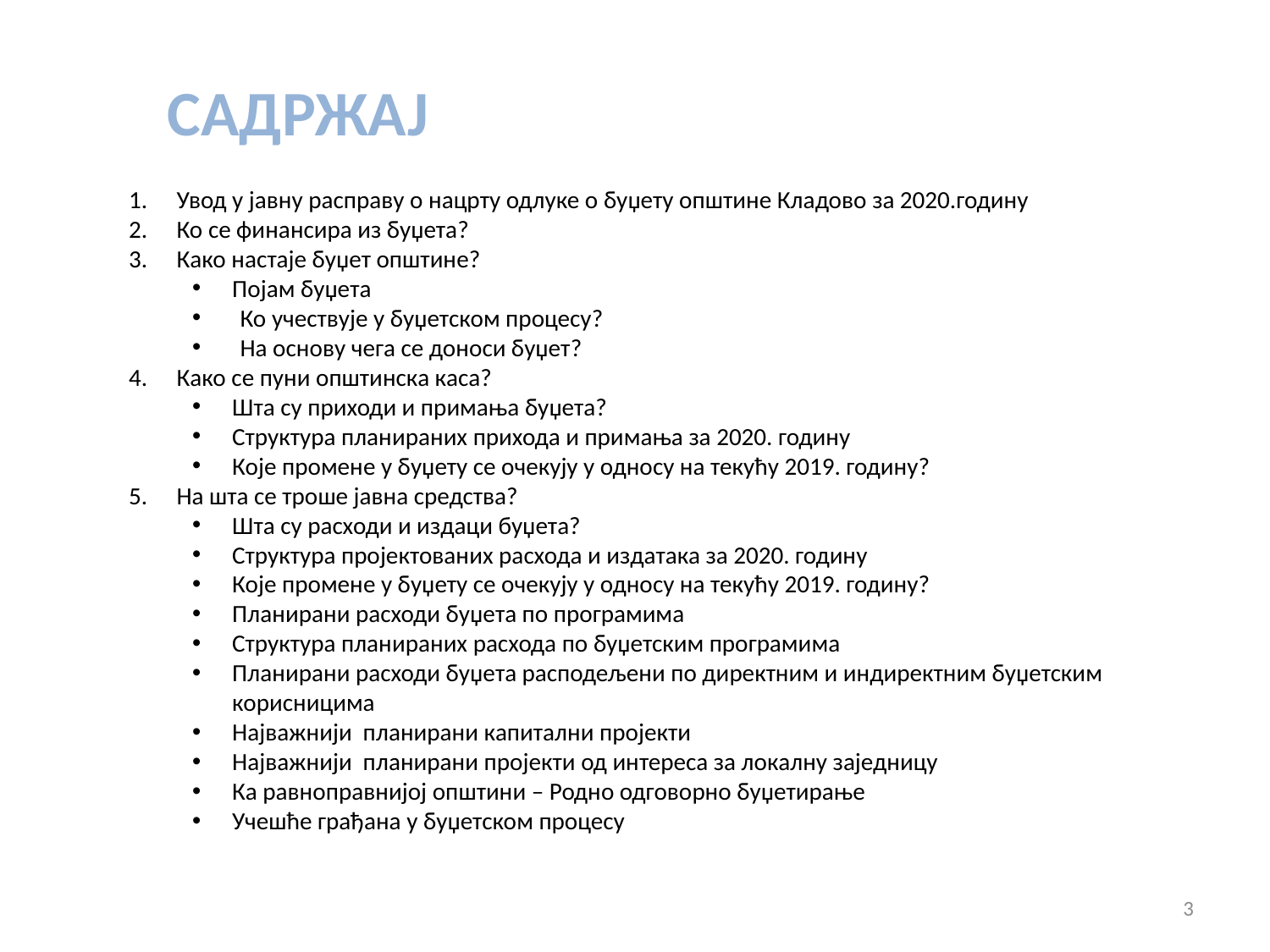

САДРЖАЈ

Увод у јавну расправу о нацрту одлуке о буџету општине Кладово за 2020.годину
Ко се финансира из буџета?
Како настаје буџет општине?
Појам буџета
Ко учествује у буџетском процесу?
На основу чега се доноси буџет?
Како се пуни општинска каса?
Шта су приходи и примања буџета?
Структура планираних прихода и примања за 2020. годину
Које промене у буџету се очекују у односу на текућу 2019. годину?
На шта се троше јавна средства?
Шта су расходи и издаци буџета?
Структура пројектованих расхода и издатака за 2020. годину
Које промене у буџету се очекују у односу на текућу 2019. годину?
Планирани расходи буџета по програмима
Структура планираних расхода по буџетским програмима
Планирани расходи буџета расподељени по директним и индиректним буџетским корисницима
Најважнији  планирани капитални пројекти
Најважнији  планирани пројекти од интереса за локалну заједницу
Ка равноправнијој општини – Родно одговорно буџетирање
Учешће грађана у буџетском процесу

3